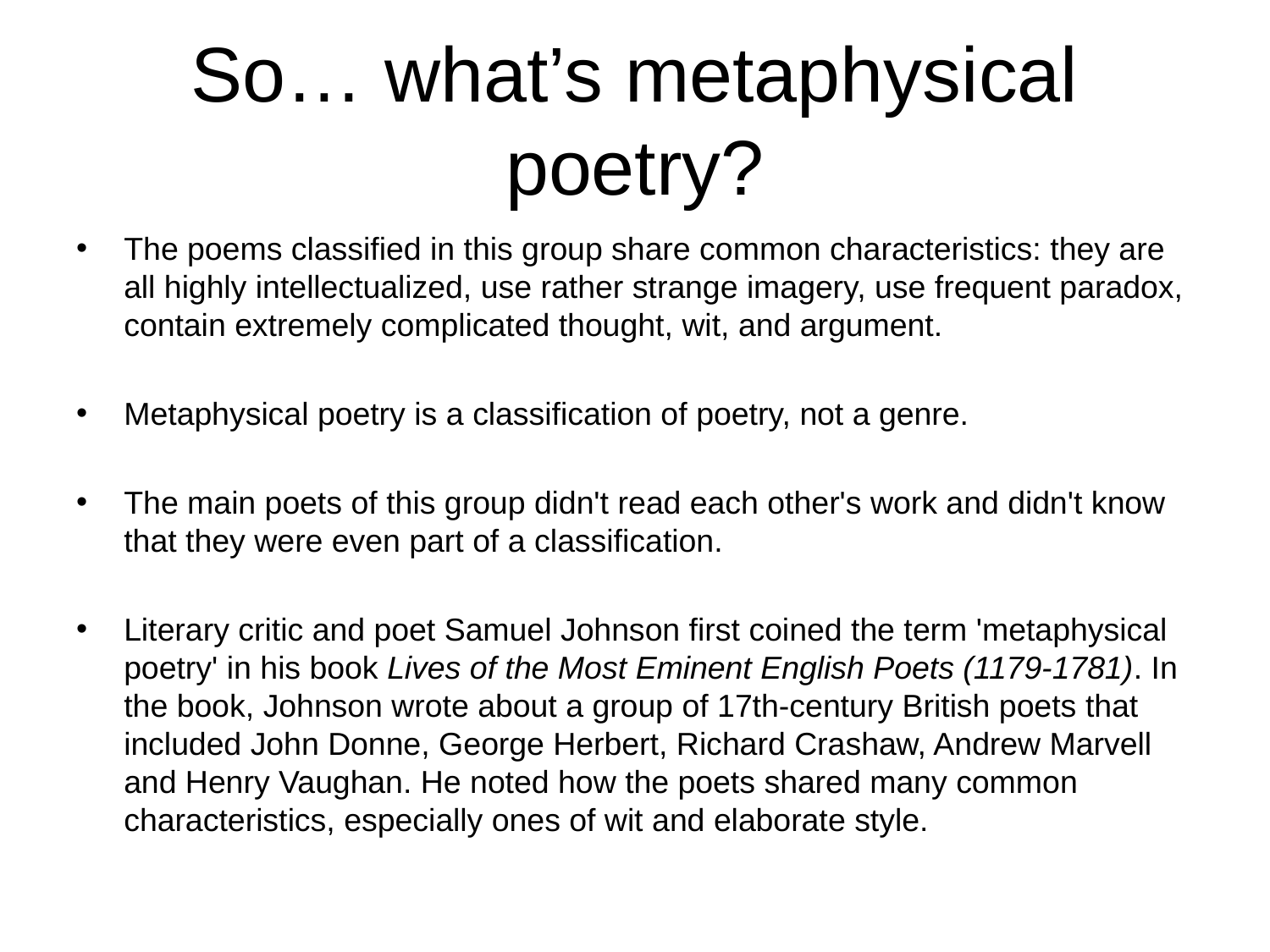

# So… what’s metaphysical poetry?
The poems classified in this group share common characteristics: they are all highly intellectualized, use rather strange imagery, use frequent paradox, contain extremely complicated thought, wit, and argument.

Metaphysical poetry is a classification of poetry, not a genre.

The main poets of this group didn't read each other's work and didn't know that they were even part of a classification.

Literary critic and poet Samuel Johnson first coined the term 'metaphysical poetry' in his book Lives of the Most Eminent English Poets (1179-1781). In the book, Johnson wrote about a group of 17th-century British poets that included John Donne, George Herbert, Richard Crashaw, Andrew Marvell and Henry Vaughan. He noted how the poets shared many common characteristics, especially ones of wit and elaborate style.